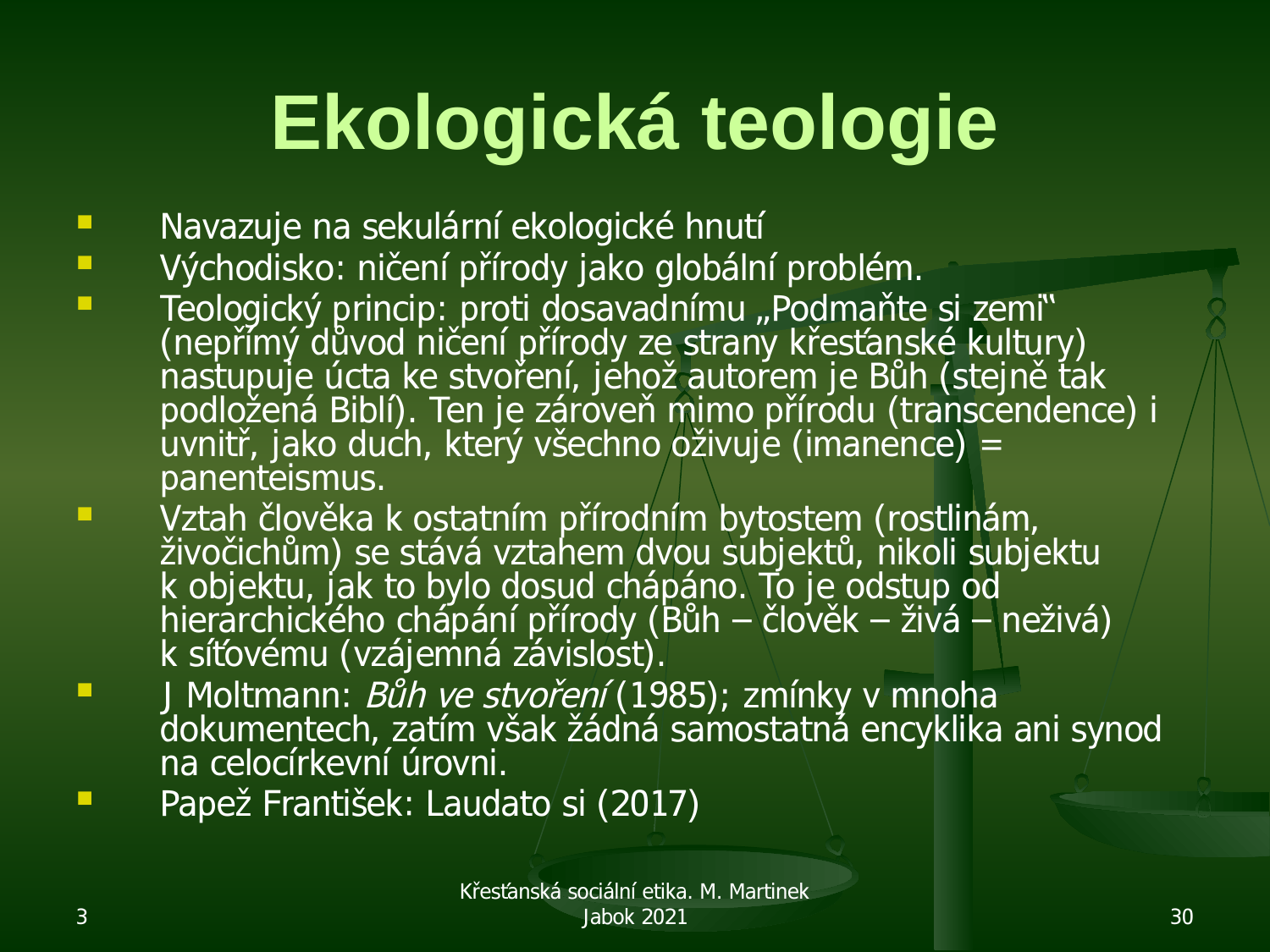

# Ekologická teologie
Navazuje na sekulární ekologické hnutí
Východisko: ničení přírody jako globální problém.
Teologický princip: proti dosavadnímu „Podmaňte si zemi“ (nepřímý důvod ničení přírody ze strany křesťanské kultury) nastupuje úcta ke stvoření, jehož autorem je Bůh (stejně tak podložená Biblí). Ten je zároveň mimo přírodu (transcendence) i uvnitř, jako duch, který všechno oživuje (imanence) = panenteismus.
Vztah člověka k ostatním přírodním bytostem (rostlinám, živočichům) se stává vztahem dvou subjektů, nikoli subjektu k objektu, jak to bylo dosud chápáno. To je odstup od hierarchického chápání přírody (Bůh – člověk – živá – neživá) k síťovému (vzájemná závislost).
J Moltmann: Bůh ve stvoření (1985); zmínky v mnoha dokumentech, zatím však žádná samostatná encyklika ani synod na celocírkevní úrovni.
Papež František: Laudato si (2017)
3
Křesťanská sociální etika. M. Martinek Jabok 2021
30